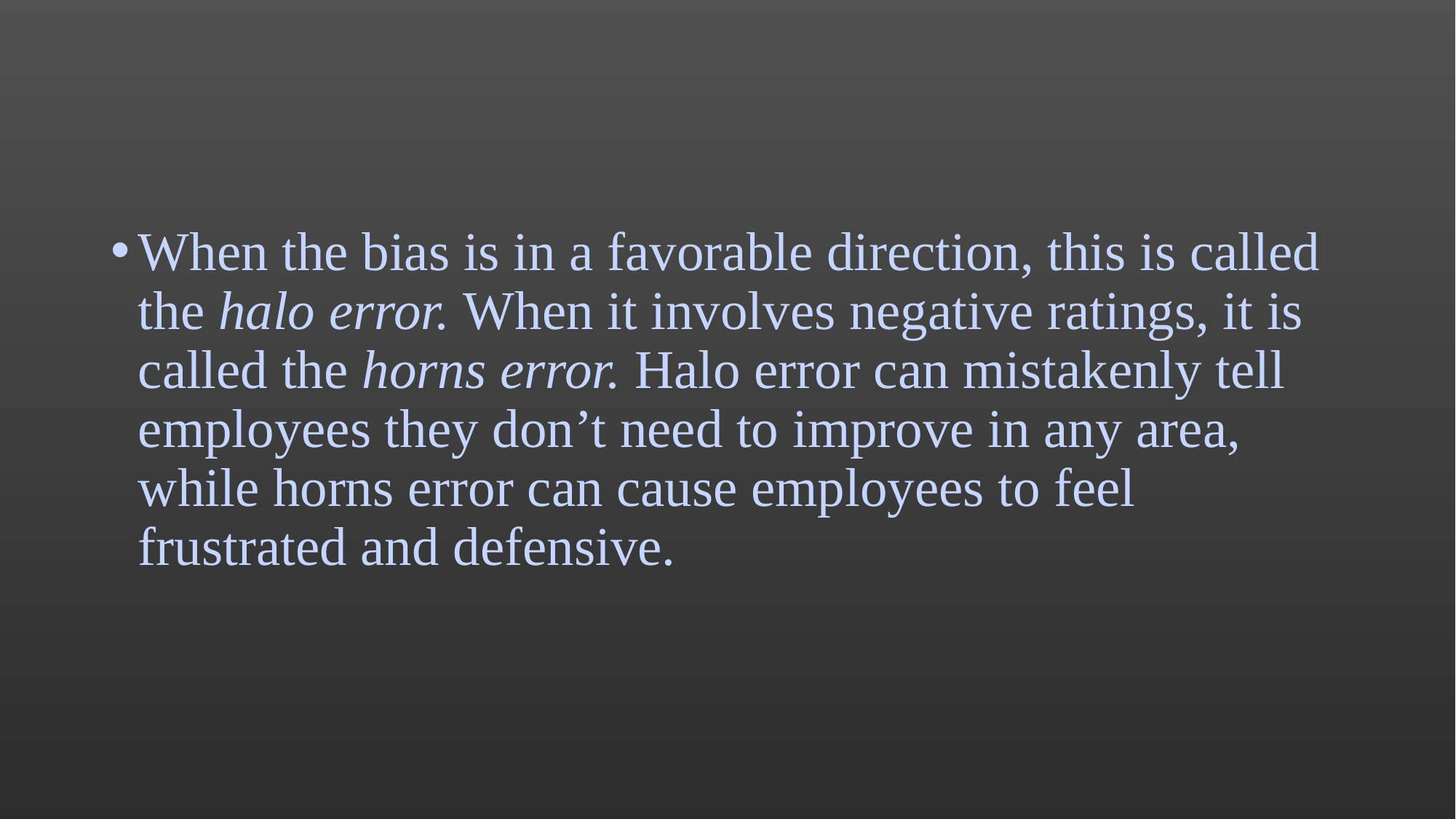

#
When the bias is in a favorable direction, this is called the halo error. When it involves negative ratings, it is called the horns error. Halo error can mistakenly tell employees they don’t need to improve in any area, while horns error can cause employees to feel frustrated and defensive.